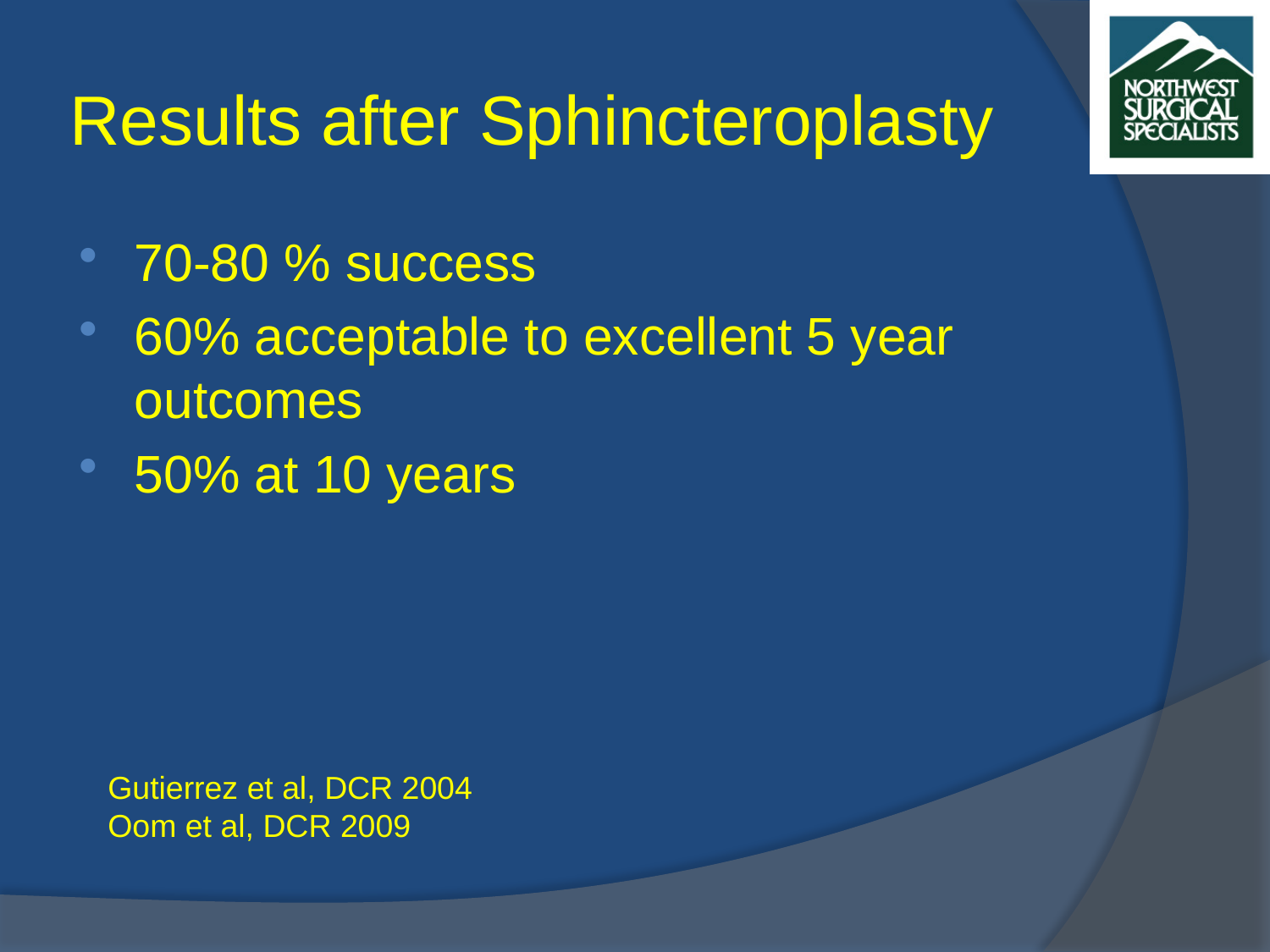

# Results after Sphincteroplasty
70-80 % success
60% acceptable to excellent 5 year outcomes
50% at 10 years
Gutierrez et al, DCR 2004
Oom et al, DCR 2009